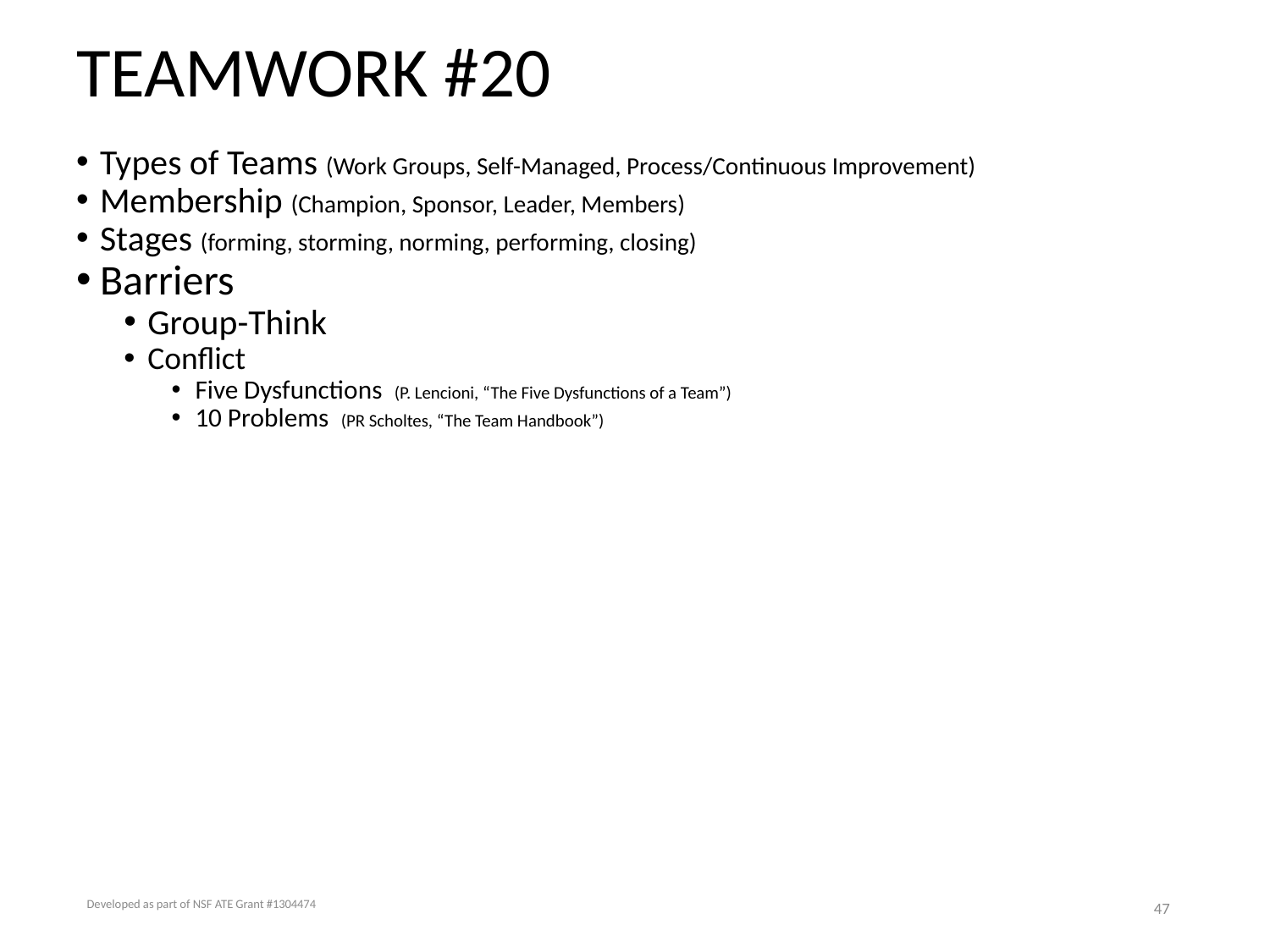

# TEAMWORK #20
Types of Teams (Work Groups, Self-Managed, Process/Continuous Improvement)
Membership (Champion, Sponsor, Leader, Members)
Stages (forming, storming, norming, performing, closing)
Barriers
Group-Think
Conflict
Five Dysfunctions  (P. Lencioni, “The Five Dysfunctions of a Team”)
10 Problems  (PR Scholtes, “The Team Handbook”)

Developed as part of NSF ATE Grant #1304474
47